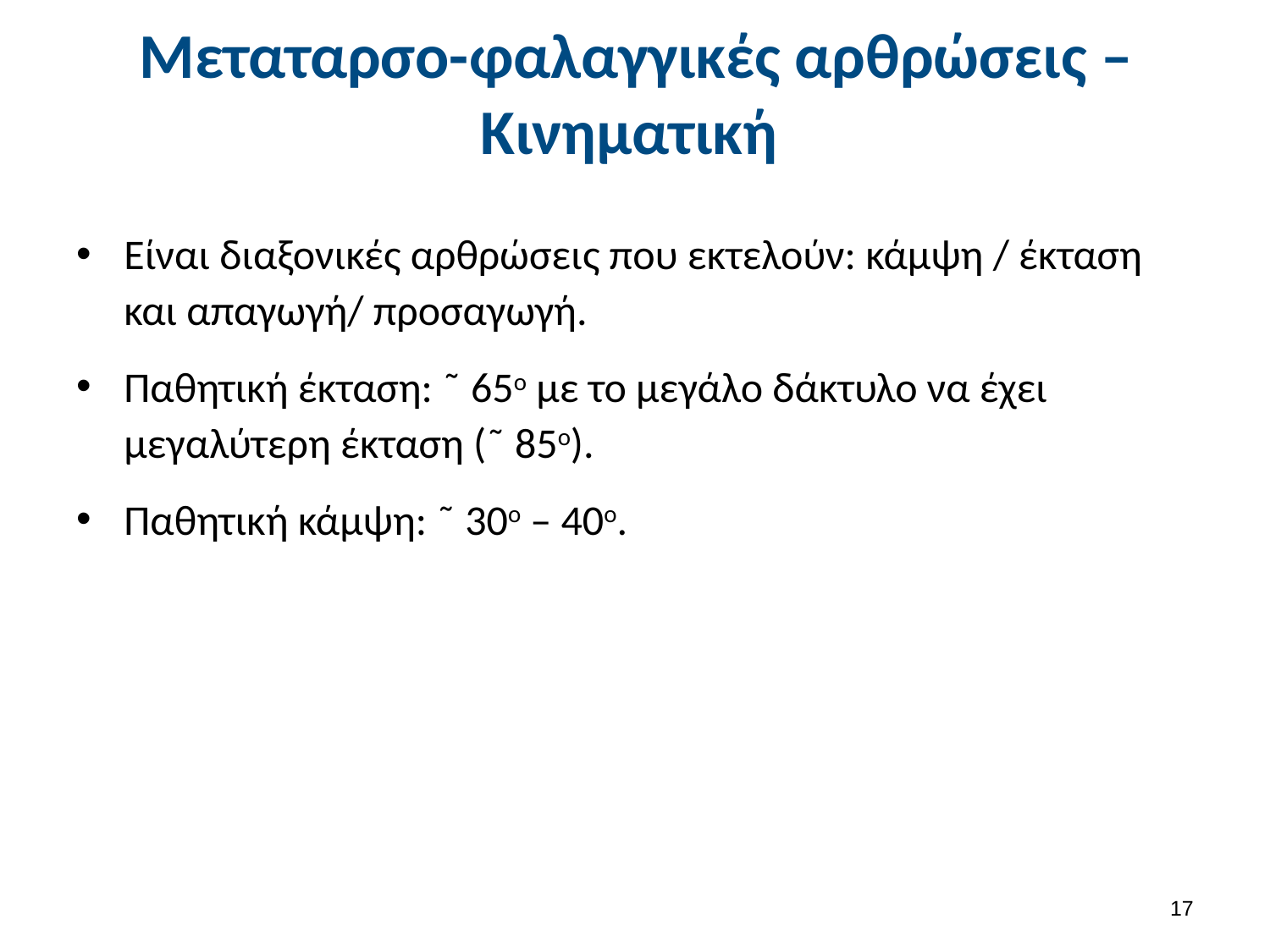

# Μεταταρσο-φαλαγγικές αρθρώσεις – Κινηματική
Είναι διαξονικές αρθρώσεις που εκτελούν: κάμψη / έκταση και απαγωγή/ προσαγωγή.
Παθητική έκταση: ˜ 65ο με το μεγάλο δάκτυλο να έχει μεγαλύτερη έκταση (˜ 85ο).
Παθητική κάμψη: ˜ 30ο – 40ο.
17